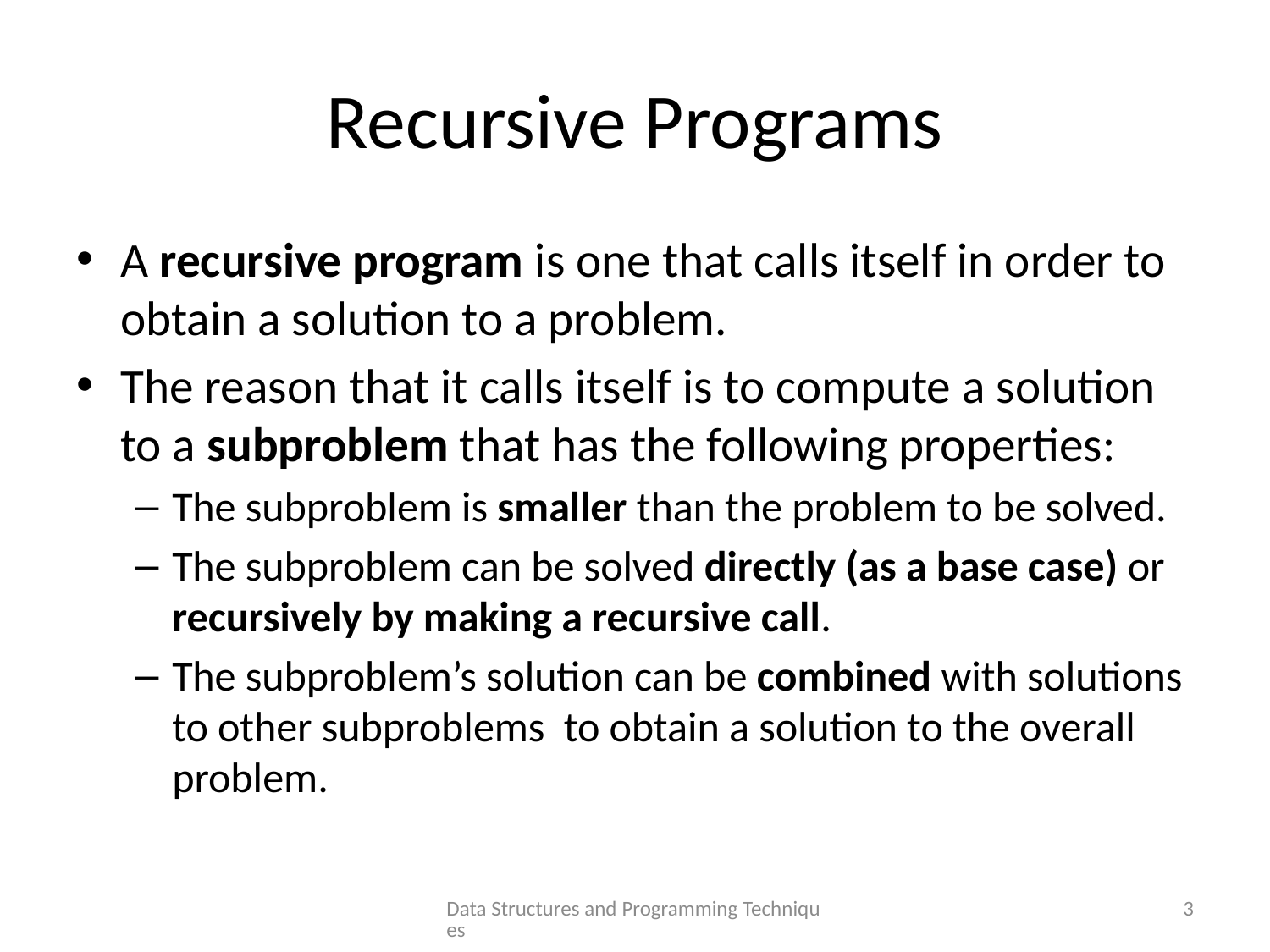

# Recursive Programs
A recursive program is one that calls itself in order to obtain a solution to a problem.
The reason that it calls itself is to compute a solution to a subproblem that has the following properties:
The subproblem is smaller than the problem to be solved.
The subproblem can be solved directly (as a base case) or recursively by making a recursive call.
The subproblem’s solution can be combined with solutions to other subproblems  to obtain a solution to the overall problem.
Data Structures and Programming Techniques
3